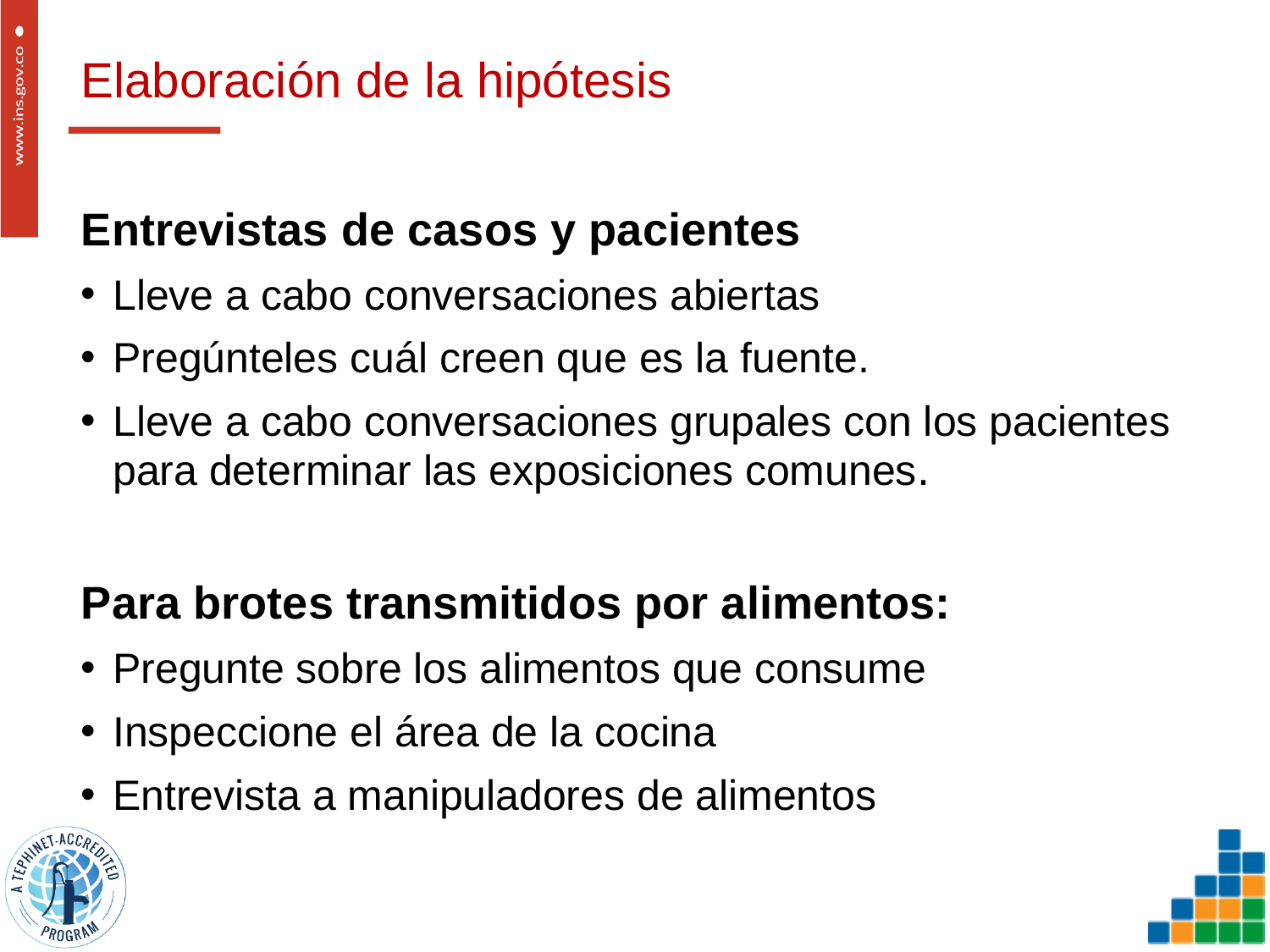

# Elaboración de la hipótesis
Entrevistas de casos y pacientes
Lleve a cabo conversaciones abiertas
Pregúnteles cuál creen que es la fuente.
Lleve a cabo conversaciones grupales con los pacientes para determinar las exposiciones comunes.

Para brotes transmitidos por alimentos:
Pregunte sobre los alimentos que consume
Inspeccione el área de la cocina
Entrevista a manipuladores de alimentos